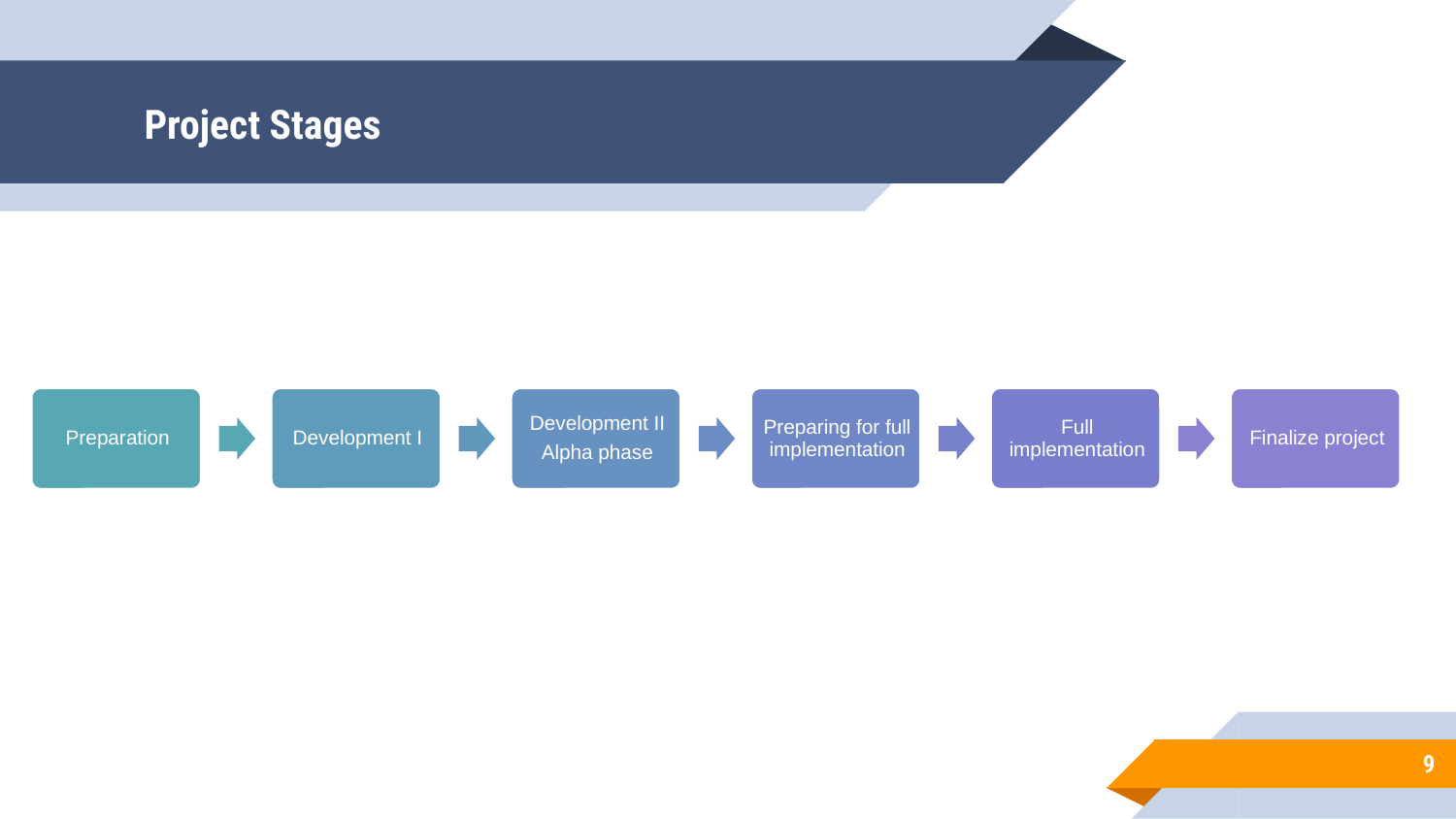

# Project Stages
Preparation

Development I

Development II
Alpha phase

Preparing for full implementation

Full implementation

Finalize project
9